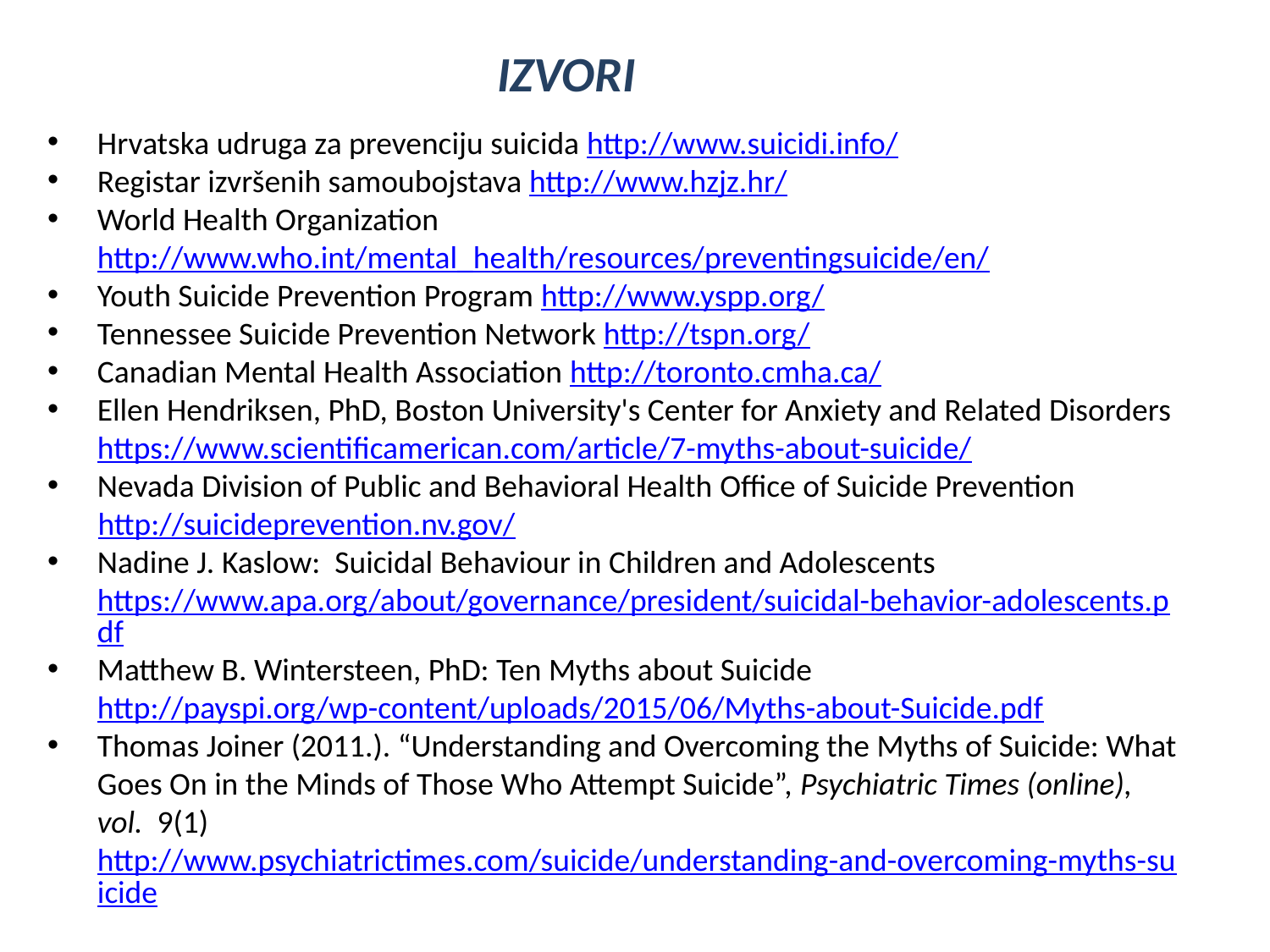

IZVORI
Hrvatska udruga za prevenciju suicida http://www.suicidi.info/
Registar izvršenih samoubojstava http://www.hzjz.hr/
World Health Organization http://www.who.int/mental_health/resources/preventingsuicide/en/
Youth Suicide Prevention Program http://www.yspp.org/
Tennessee Suicide Prevention Network http://tspn.org/
Canadian Mental Health Association http://toronto.cmha.ca/
Ellen Hendriksen, PhD, Boston University's Center for Anxiety and Related Disorders
	https://www.scientificamerican.com/article/7-myths-about-suicide/
Nevada Division of Public and Behavioral Health Office of Suicide Prevention
       http://suicideprevention.nv.gov/
Nadine J. Kaslow:  Suicidal Behaviour in Children and Adolescents https://www.apa.org/about/governance/president/suicidal-behavior-adolescents.pdf
Matthew B. Wintersteen, PhD: Ten Myths about Suicide http://payspi.org/wp-content/uploads/2015/06/Myths-about-Suicide.pdf
Thomas Joiner (2011.). “Understanding and Overcoming the Myths of Suicide: What Goes On in the Minds of Those Who Attempt Suicide”, Psychiatric Times (online), vol.  9(1) http://www.psychiatrictimes.com/suicide/understanding-and-overcoming-myths-suicide